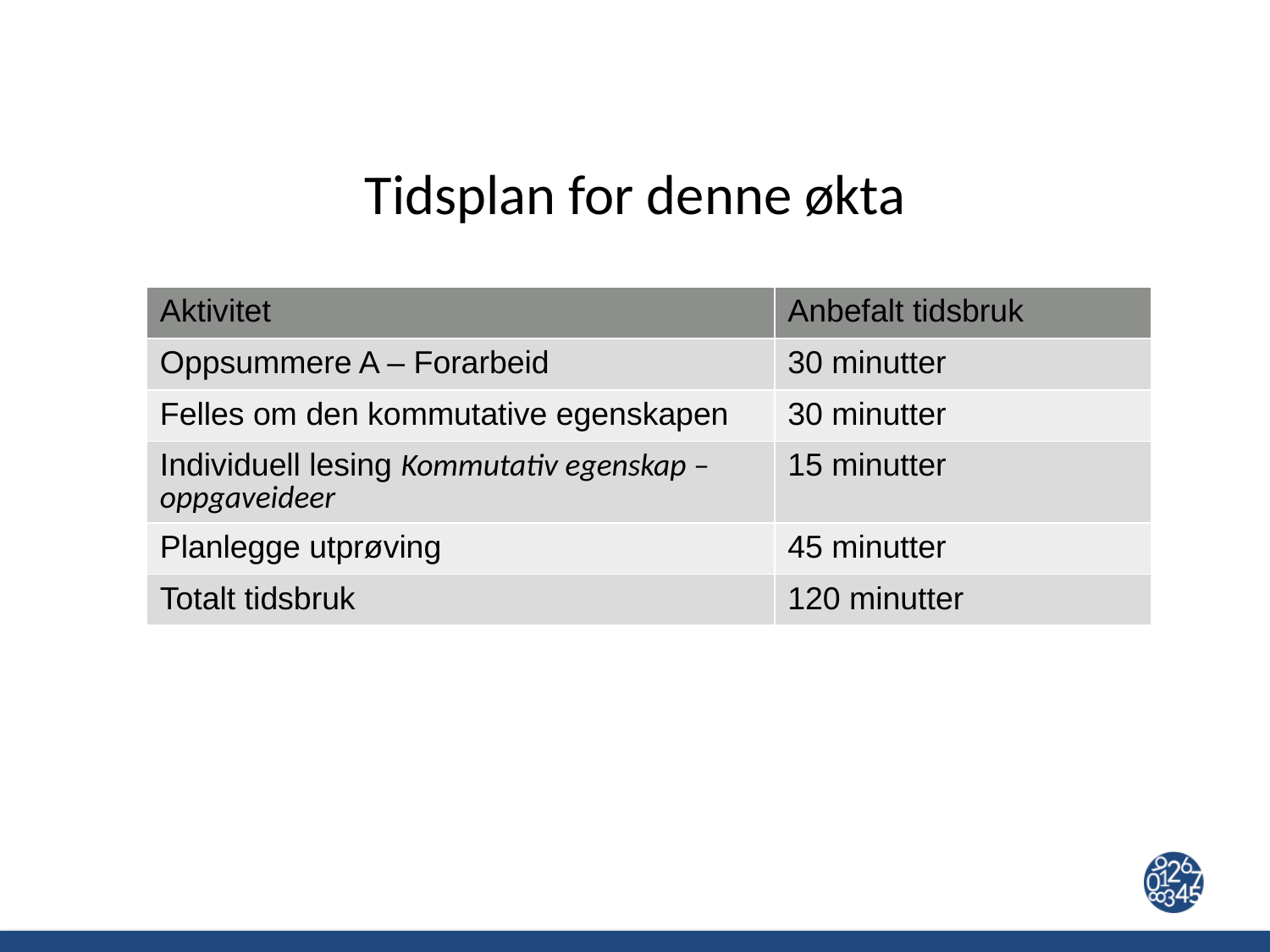

# Tidsplan for denne økta
| Aktivitet | Anbefalt tidsbruk |
| --- | --- |
| Oppsummere A – Forarbeid | 30 minutter |
| Felles om den kommutative egenskapen | 30 minutter |
| Individuell lesing Kommutativ egenskap – oppgaveideer | 15 minutter |
| Planlegge utprøving | 45 minutter |
| Totalt tidsbruk | 120 minutter |